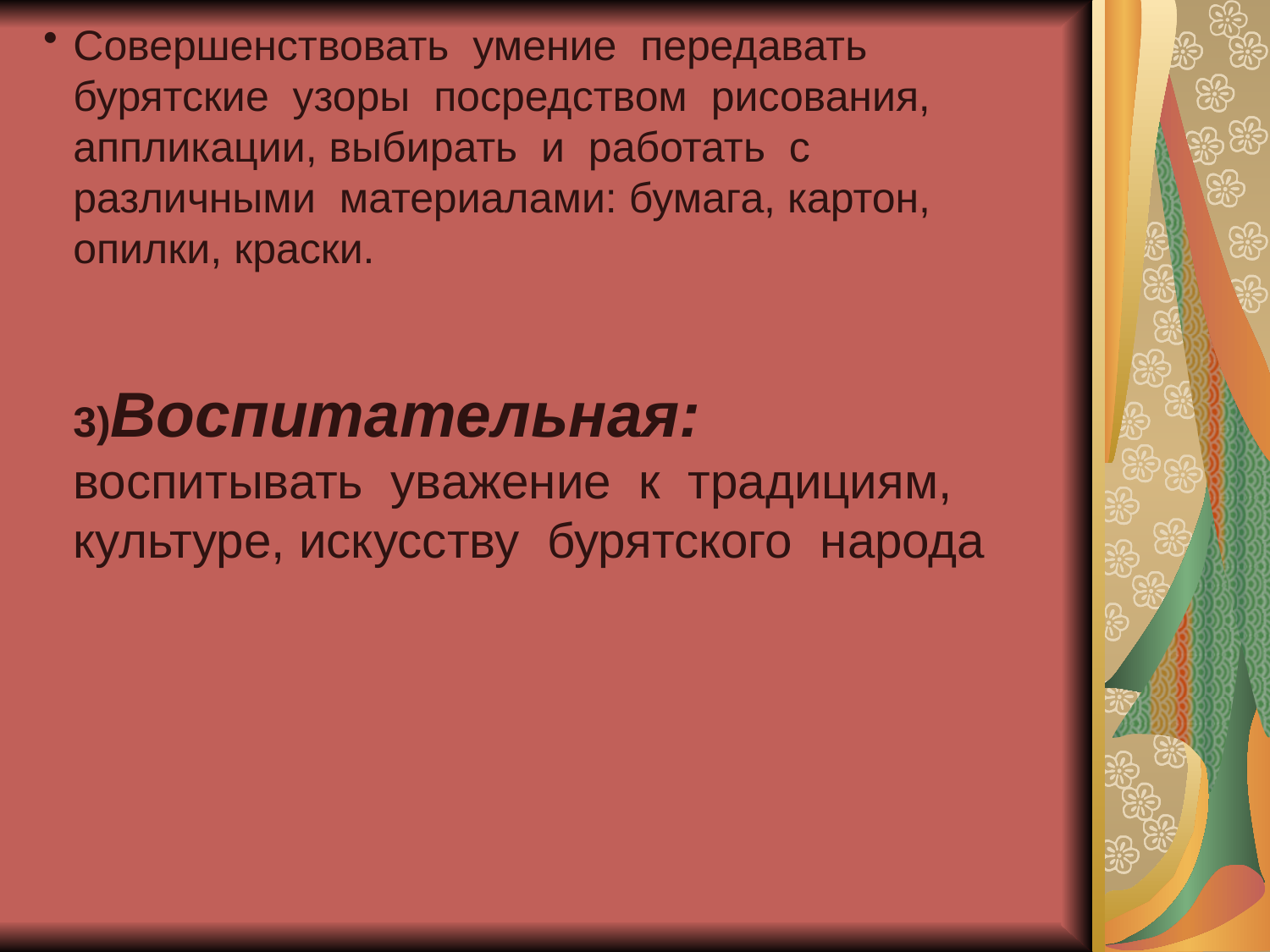

# Совершенствовать  умение  передавать  бурятские  узоры  посредством  рисования, аппликации, выбирать  и  работать  с  различными  материалами: бумага, картон, опилки, краски. 3)Воспитательная: воспитывать  уважение  к  традициям, культуре, искусству  бурятского  народа